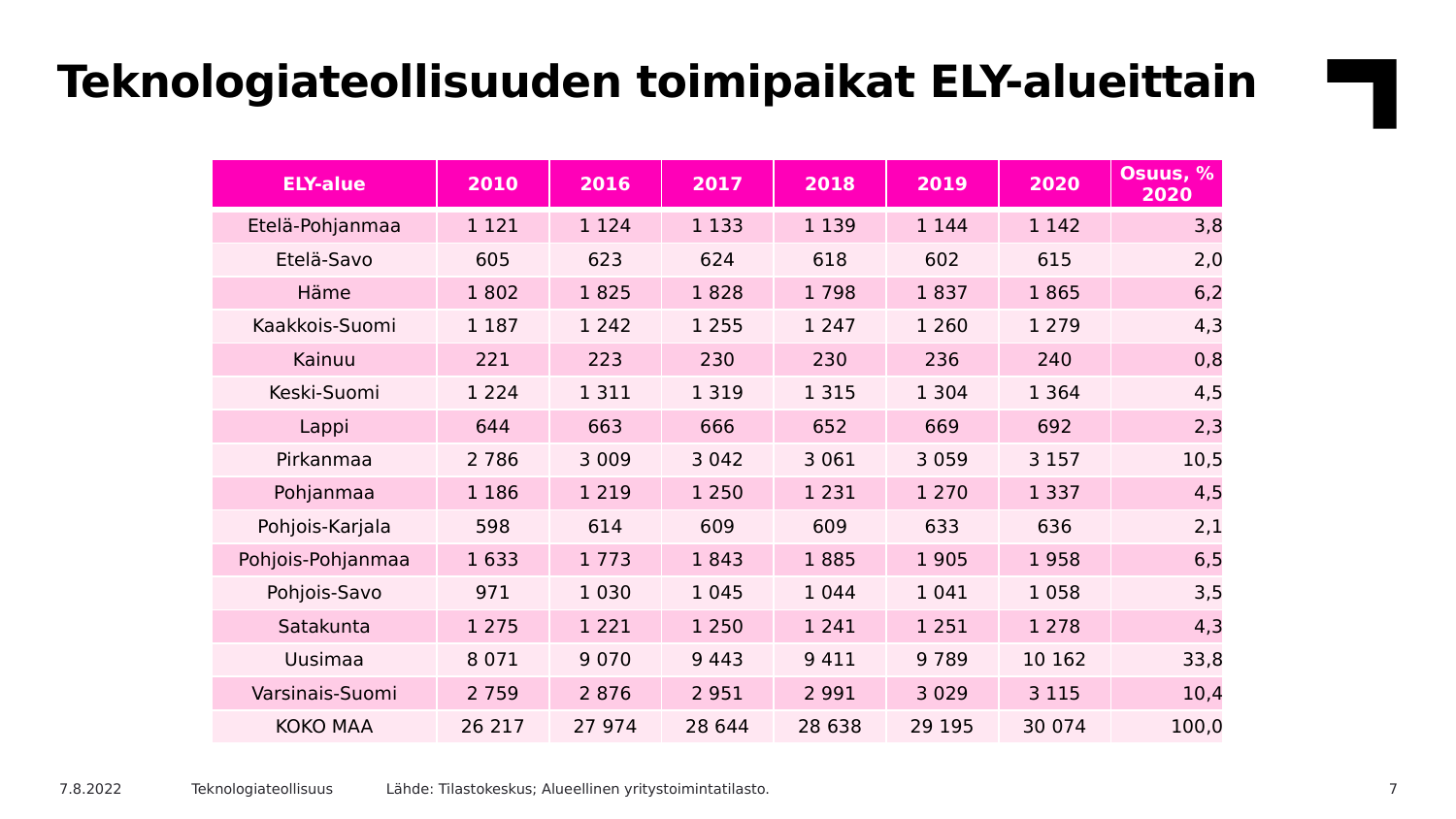

Teknologiateollisuuden toimipaikat ELY-alueittain
| ELY-alue | 2010 | 2016 | 2017 | 2018 | 2019 | 2020 | Osuus, % 2020 |
| --- | --- | --- | --- | --- | --- | --- | --- |
| Etelä-Pohjanmaa | 1 121 | 1 124 | 1 133 | 1 139 | 1 144 | 1 142 | 3,8 |
| Etelä-Savo | 605 | 623 | 624 | 618 | 602 | 615 | 2,0 |
| Häme | 1 802 | 1 825 | 1 828 | 1 798 | 1 837 | 1 865 | 6,2 |
| Kaakkois-Suomi | 1 187 | 1 242 | 1 255 | 1 247 | 1 260 | 1 279 | 4,3 |
| Kainuu | 221 | 223 | 230 | 230 | 236 | 240 | 0,8 |
| Keski-Suomi | 1 224 | 1 311 | 1 319 | 1 315 | 1 304 | 1 364 | 4,5 |
| Lappi | 644 | 663 | 666 | 652 | 669 | 692 | 2,3 |
| Pirkanmaa | 2 786 | 3 009 | 3 042 | 3 061 | 3 059 | 3 157 | 10,5 |
| Pohjanmaa | 1 186 | 1 219 | 1 250 | 1 231 | 1 270 | 1 337 | 4,5 |
| Pohjois-Karjala | 598 | 614 | 609 | 609 | 633 | 636 | 2,1 |
| Pohjois-Pohjanmaa | 1 633 | 1 773 | 1 843 | 1 885 | 1 905 | 1 958 | 6,5 |
| Pohjois-Savo | 971 | 1 030 | 1 045 | 1 044 | 1 041 | 1 058 | 3,5 |
| Satakunta | 1 275 | 1 221 | 1 250 | 1 241 | 1 251 | 1 278 | 4,3 |
| Uusimaa | 8 071 | 9 070 | 9 443 | 9 411 | 9 789 | 10 162 | 33,8 |
| Varsinais-Suomi | 2 759 | 2 876 | 2 951 | 2 991 | 3 029 | 3 115 | 10,4 |
| KOKO MAA | 26 217 | 27 974 | 28 644 | 28 638 | 29 195 | 30 074 | 100,0 |
7
Lähde: Tilastokeskus; Alueellinen yritystoimintatilasto.
7.8.2022
Teknologiateollisuus